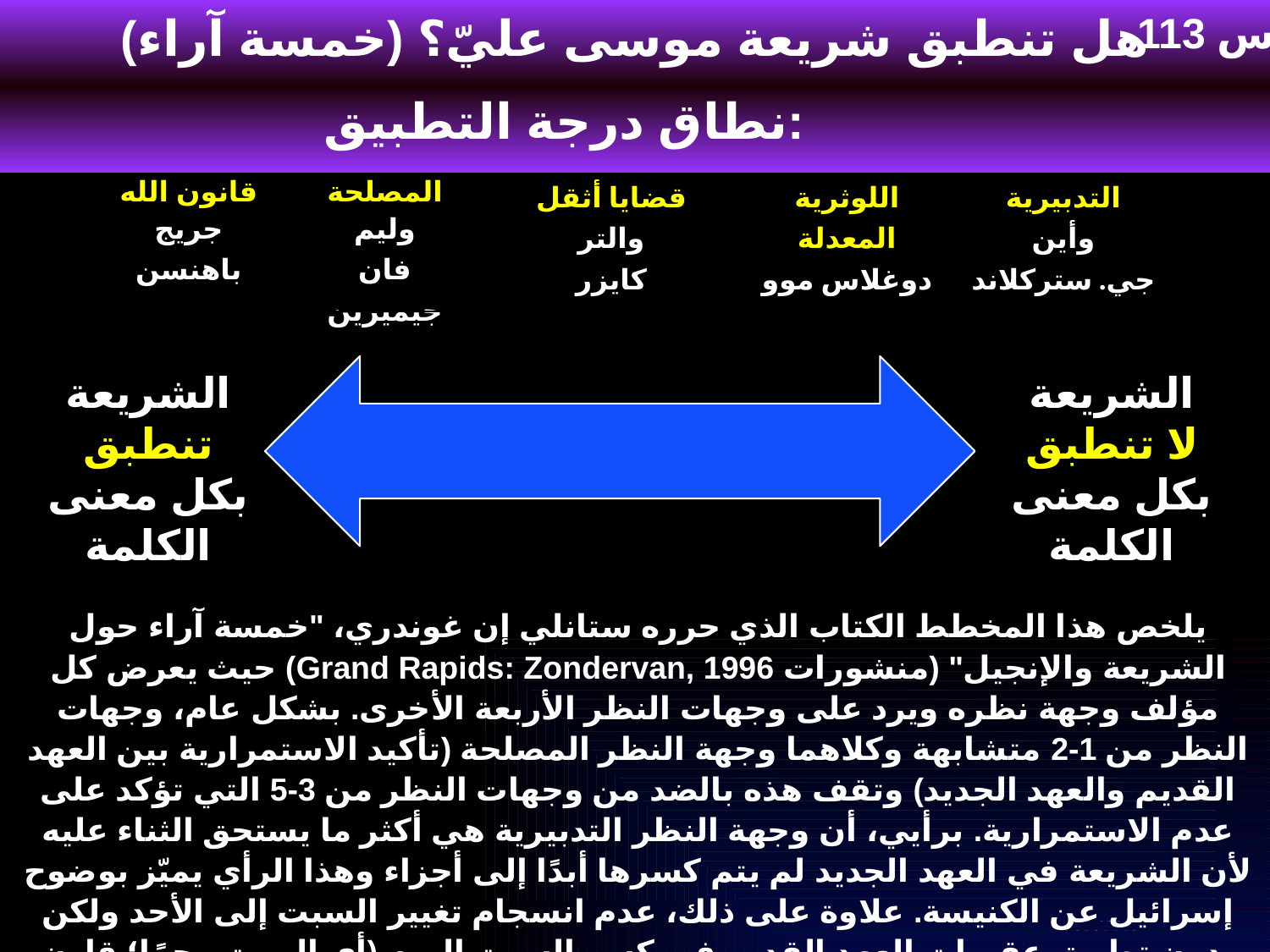

113 س

هل تنطبق شريعة موسى عليّ؟ (خمسة آراء)
نطاق درجة التطبيق:

| قانون الله جريج باهنسن | المصلحة وليم فان جيميرين | قضايا أثقل والتر كايزر | اللوثرية المعدلة دوغلاس موو | التدبيرية وأين جي. ستركلاند |
| --- | --- | --- | --- | --- |

الشريعة
تنطبق
بكل معنى الكلمة
الشريعة
لا تنطبق
بكل معنى الكلمة
يلخص هذا المخطط الكتاب الذي حرره ستانلي إن غوندري، "خمسة آراء حول الشريعة والإنجيل" (منشورات Grand Rapids: Zondervan, 1996) حيث يعرض كل مؤلف وجهة نظره ويرد على وجهات النظر الأربعة الأخرى. بشكل عام، وجهات النظر من 1-2 متشابهة وكلاهما وجهة النظر المصلحة (تأكيد الاستمرارية بين العهد القديم والعهد الجديد) وتقف هذه بالضد من وجهات النظر من 3-5 التي تؤكد على عدم الاستمرارية. برأيي، أن وجهة النظر التدبيرية هي أكثر ما يستحق الثناء عليه لأن الشريعة في العهد الجديد لم يتم كسرها أبدًا إلى أجزاء وهذا الرأي يميّز بوضوح إسرائيل عن الكنيسة. علاوة على ذلك، عدم انسجام تغيير السبت إلى الأحد ولكن بدون تطبيق عقوبات العهد القديم في كسر السبت اليوم (أي الموت رجمًا؛ قارن مع خروج 31: 14-15؛ 35: 2). إن المخطط أعلاه مقتبس من ورقة بحث (لي هوي تشن) غير المنشورة بعنوان "انطباق الشريعة اليوم"، لدورة مسح شامل للعهد القديم، كلية سنغافورة للكتاب المقدس، 2000).